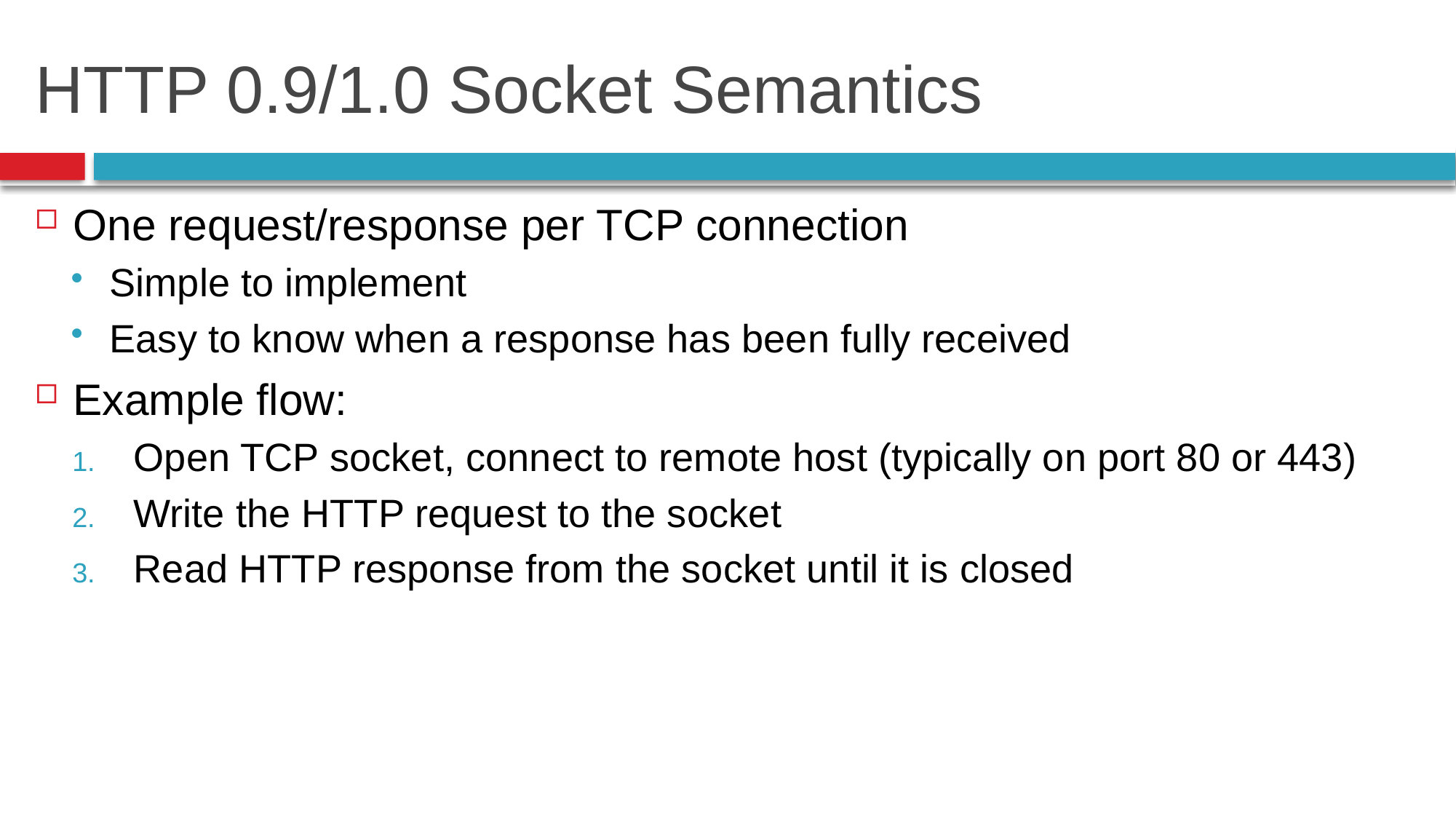

# HTTP 0.9/1.0 Socket Semantics
One request/response per TCP connection
Simple to implement
Easy to know when a response has been fully received
Example flow:
Open TCP socket, connect to remote host (typically on port 80 or 443)
Write the HTTP request to the socket
Read HTTP response from the socket until it is closed